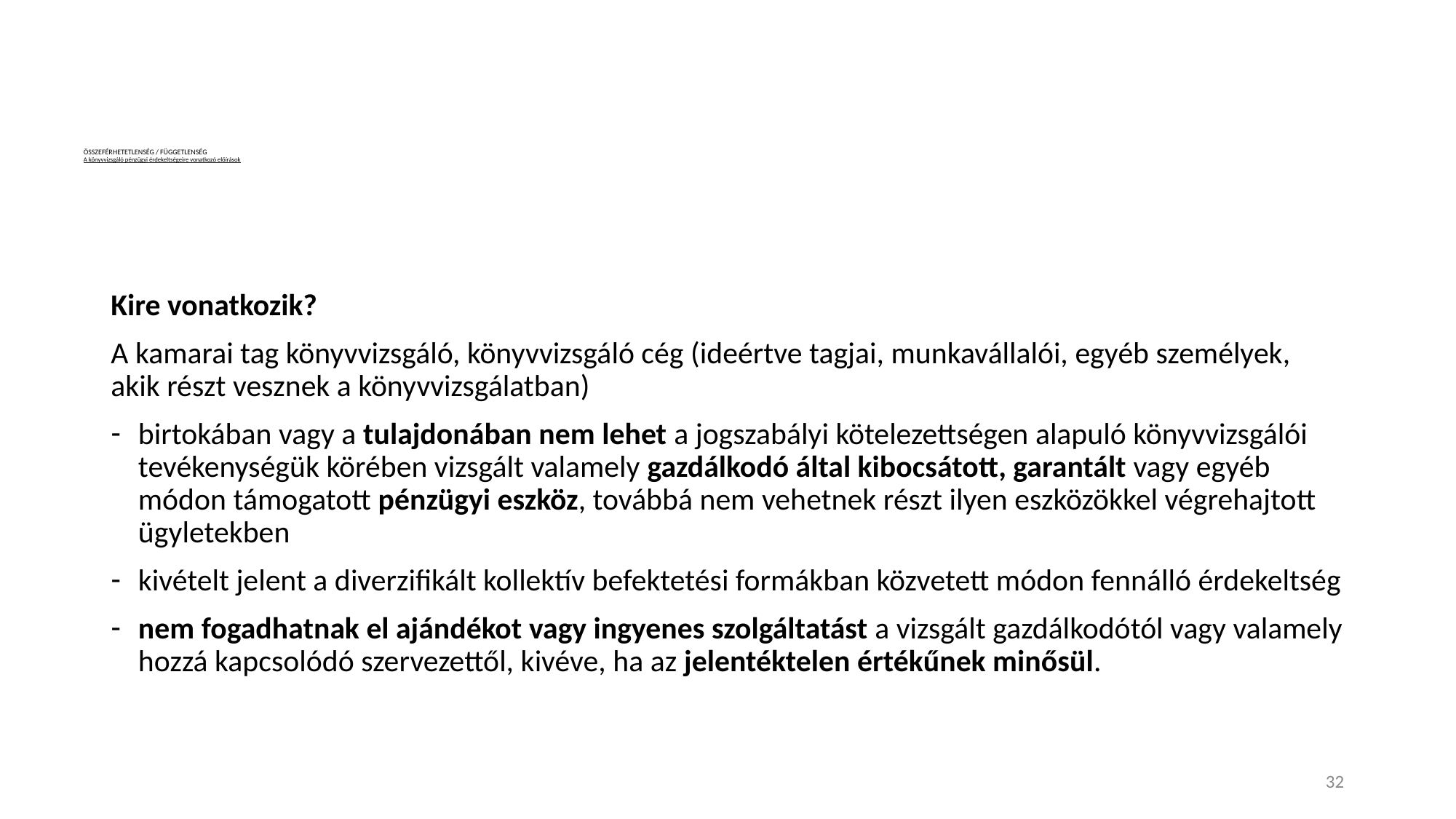

# ÖSSZEFÉRHETETLENSÉG / FÜGGETLENSÉG A könyvvizsgáló pénzügyi érdekeltségeire vonatkozó előírások

Kire vonatkozik?
A kamarai tag könyvvizsgáló, könyvvizsgáló cég (ideértve tagjai, munkavállalói, egyéb személyek, akik részt vesznek a könyvvizsgálatban)
birtokában vagy a tulajdonában nem lehet a jogszabályi kötelezettségen alapuló könyvvizsgálói tevékenységük körében vizsgált valamely gazdálkodó által kibocsátott, garantált vagy egyéb módon támogatott pénzügyi eszköz, továbbá nem vehetnek részt ilyen eszközökkel végrehajtott ügyletekben
kivételt jelent a diverzifikált kollektív befektetési formákban közvetett módon fennálló érdekeltség
nem fogadhatnak el ajándékot vagy ingyenes szolgáltatást a vizsgált gazdálkodótól vagy valamely hozzá kapcsolódó szervezettől, kivéve, ha az jelentéktelen értékűnek minősül.

32